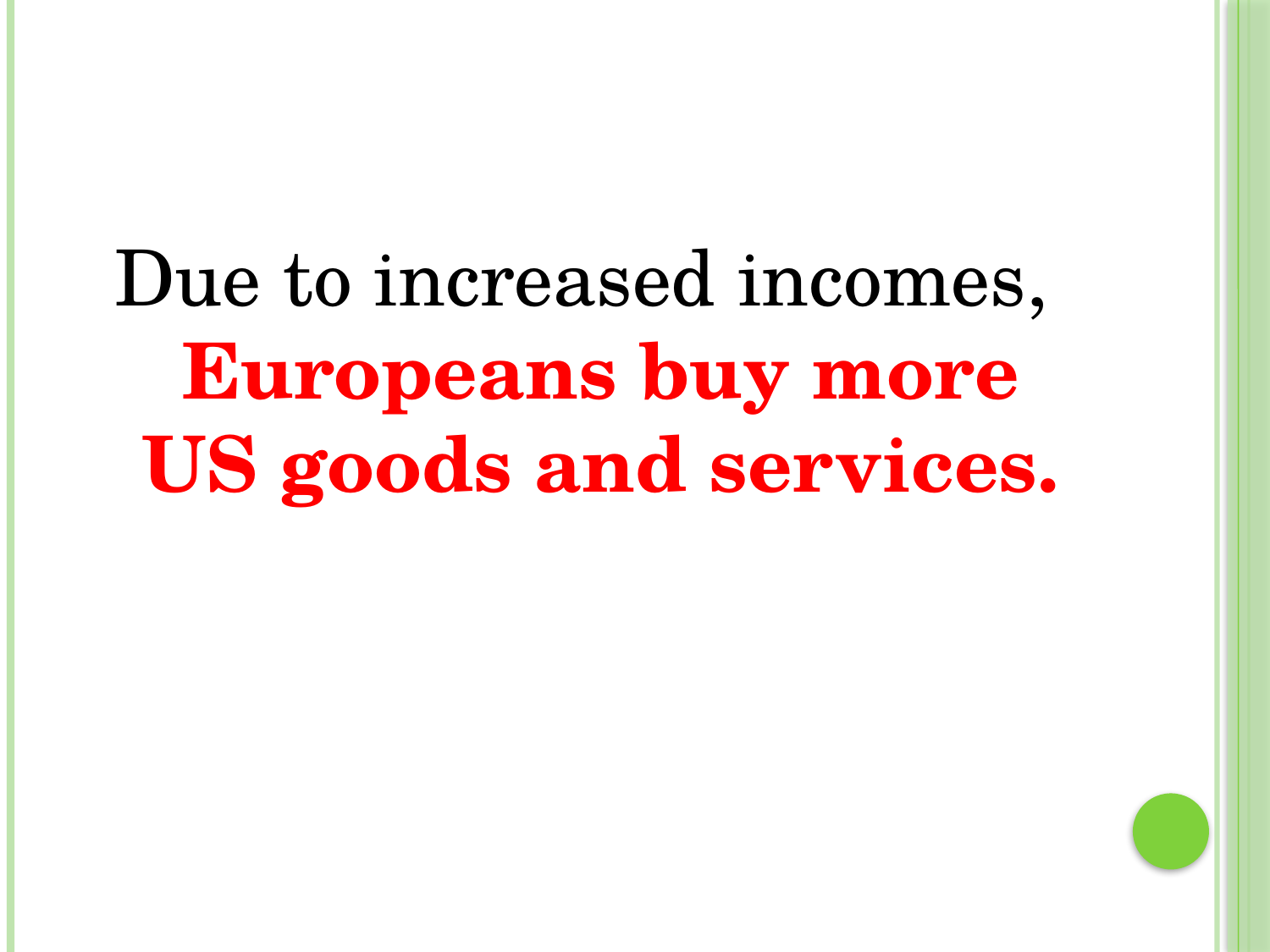

#
Due to increased incomes, Europeans buy more US goods and services.